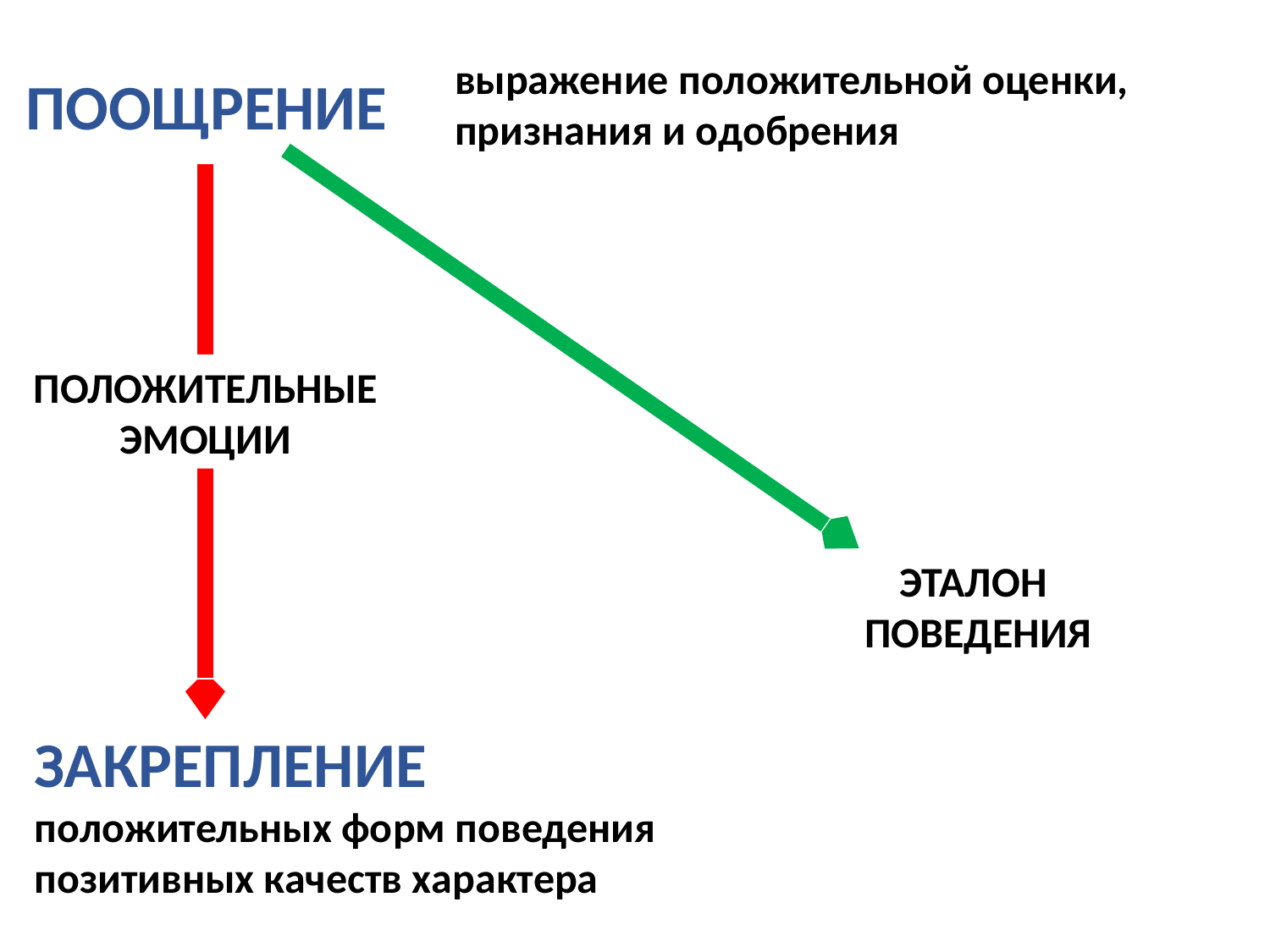

выражение положительной оценки, признания и одобрения
ПООЩРЕНИЕ
ПОЛОЖИТЕЛЬНЫЕ ЭМОЦИИ
ЭТАЛОН
ПОВЕДЕНИЯ
ЗАКРЕПЛЕНИЕ
положительных форм поведения
позитивных качеств характера